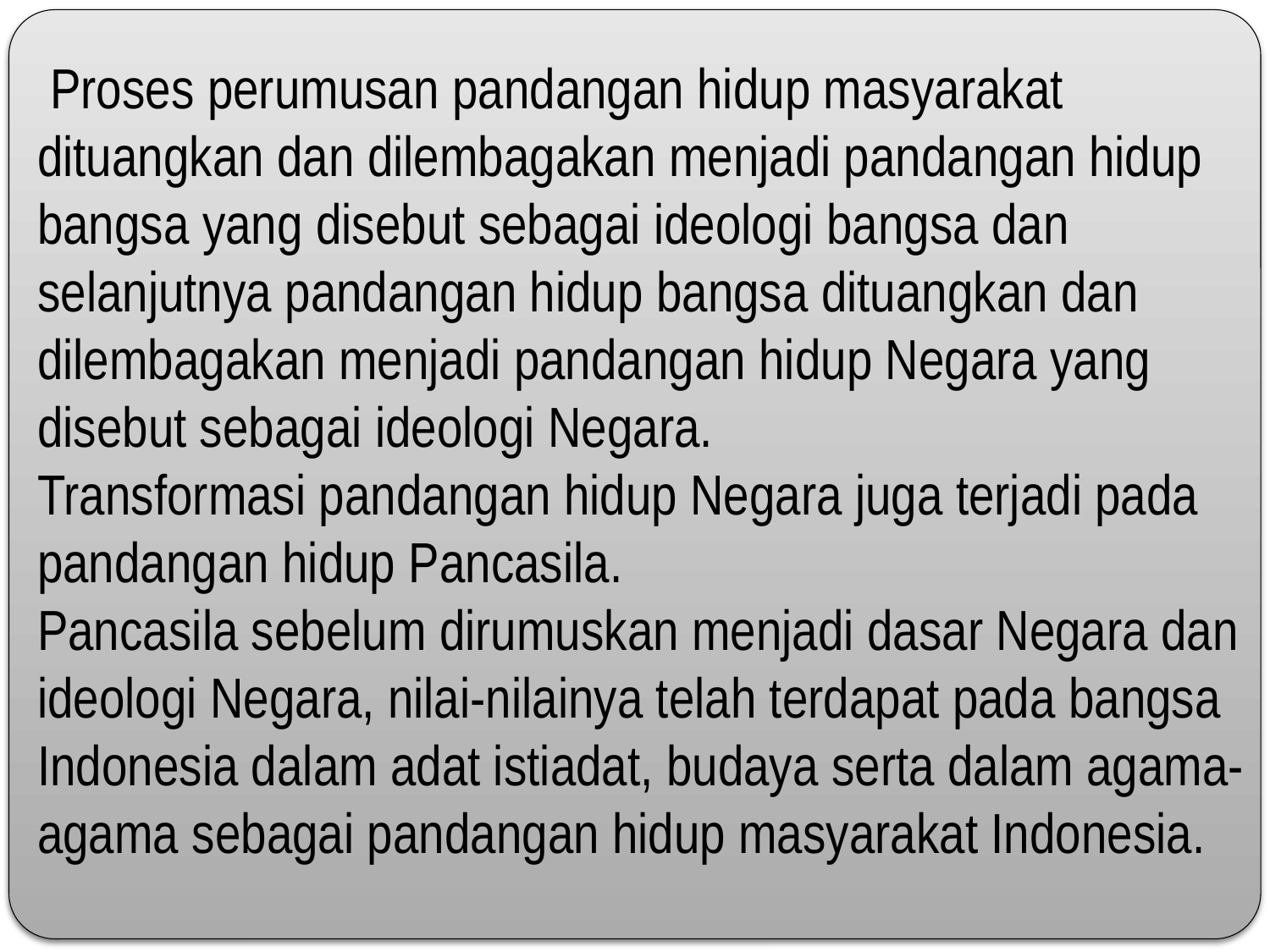

Proses perumusan pandangan hidup masyarakat dituangkan dan dilembagakan menjadi pandangan hidup bangsa yang disebut sebagai ideologi bangsa dan selanjutnya pandangan hidup bangsa dituangkan dan dilembagakan menjadi pandangan hidup Negara yang disebut sebagai ideologi Negara.
Transformasi pandangan hidup Negara juga terjadi pada pandangan hidup Pancasila.
Pancasila sebelum dirumuskan menjadi dasar Negara dan ideologi Negara, nilai-nilainya telah terdapat pada bangsa Indonesia dalam adat istiadat, budaya serta dalam agama-agama sebagai pandangan hidup masyarakat Indonesia.